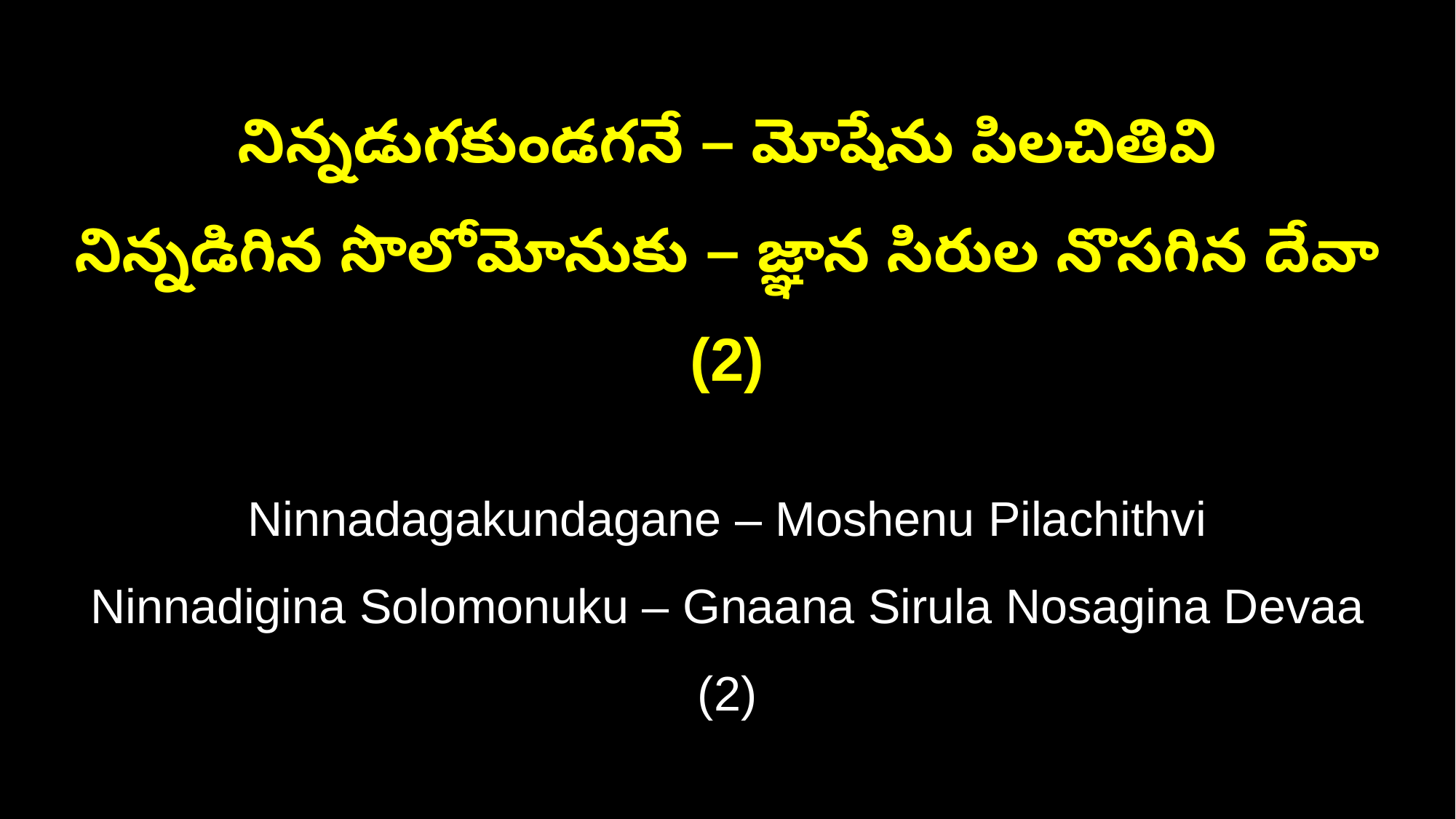

నిన్నడుగకుండగనే – మోషేను పిలచితివి
నిన్నడిగిన సొలోమోనుకు – జ్ఞాన సిరుల నొసగిన దేవా (2)
Ninnadagakundagane – Moshenu Pilachithvi
Ninnadigina Solomonuku – Gnaana Sirula Nosagina Devaa (2)